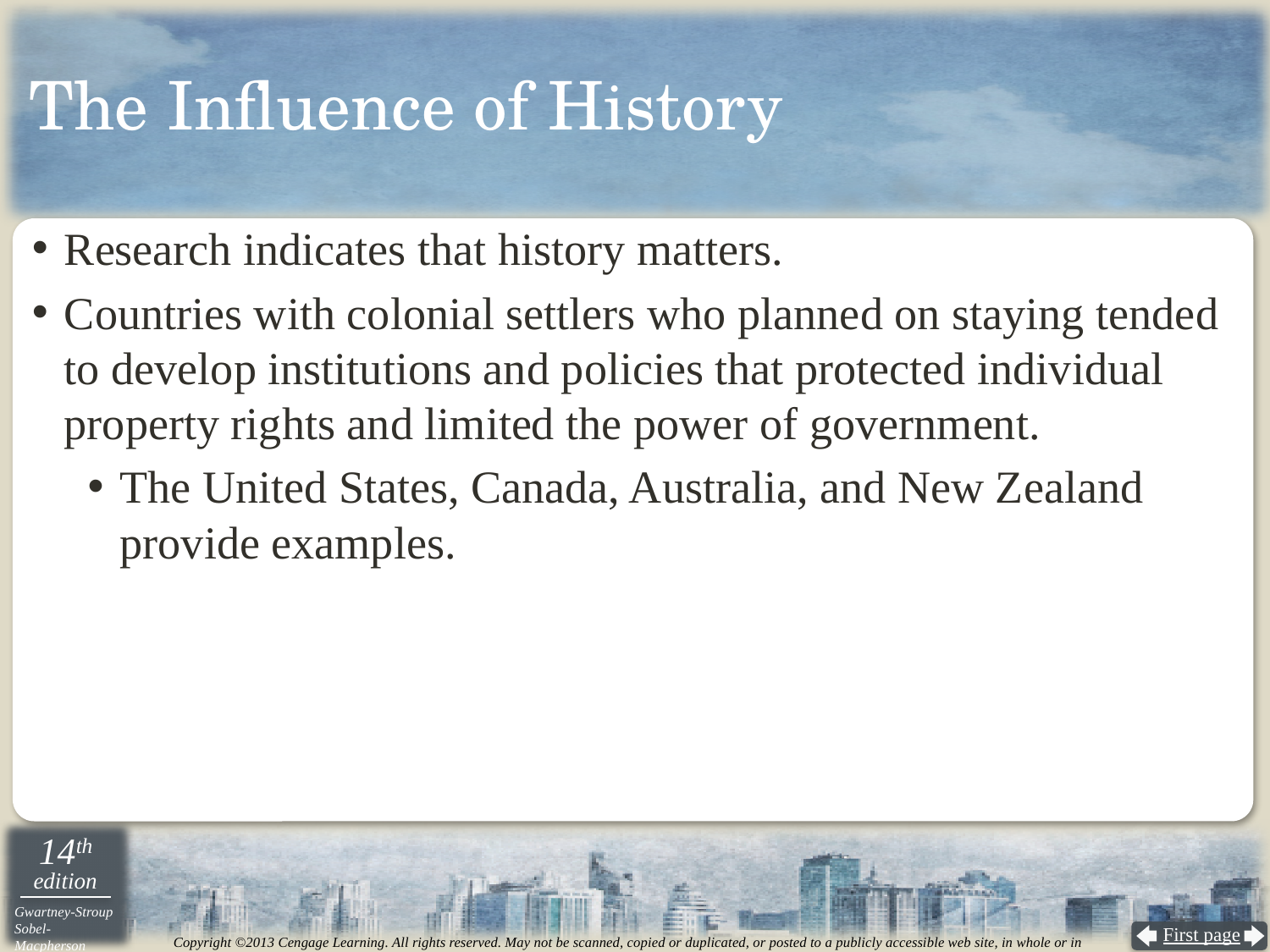

The Influence of History
Research indicates that history matters.
Countries with colonial settlers who planned on staying tended to develop institutions and policies that protected individual property rights and limited the power of government.
The United States, Canada, Australia, and New Zealand provide examples.